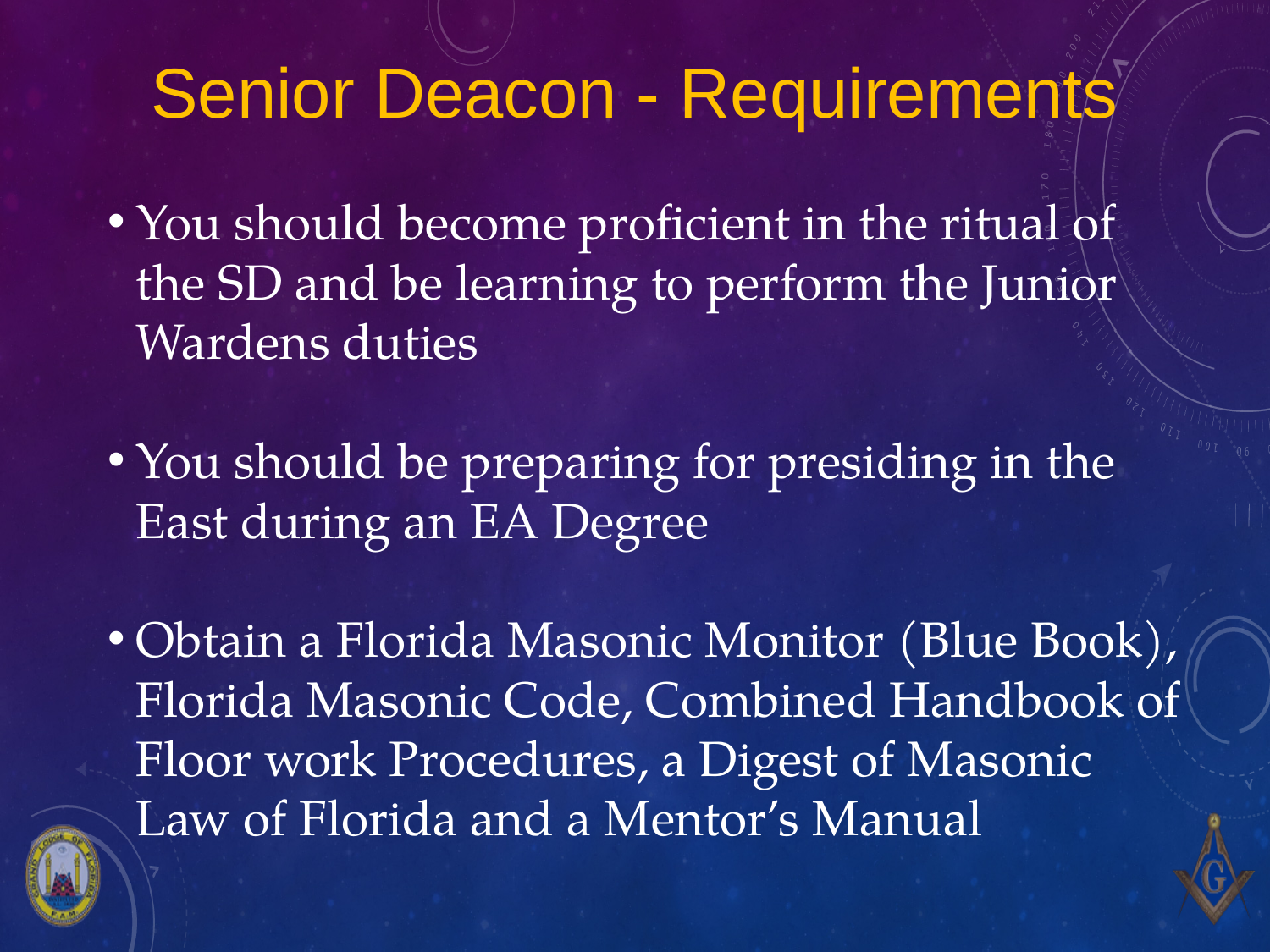

# Senior Deacon - Requirements
You should become proficient in the ritual of the SD and be learning to perform the Junior Wardens duties

You should be preparing for presiding in the East during an EA Degree

Obtain a Florida Masonic Monitor (Blue Book), Florida Masonic Code, Combined Handbook of Floor work Procedures, a Digest of Masonic Law of Florida and a Mentor’s Manual